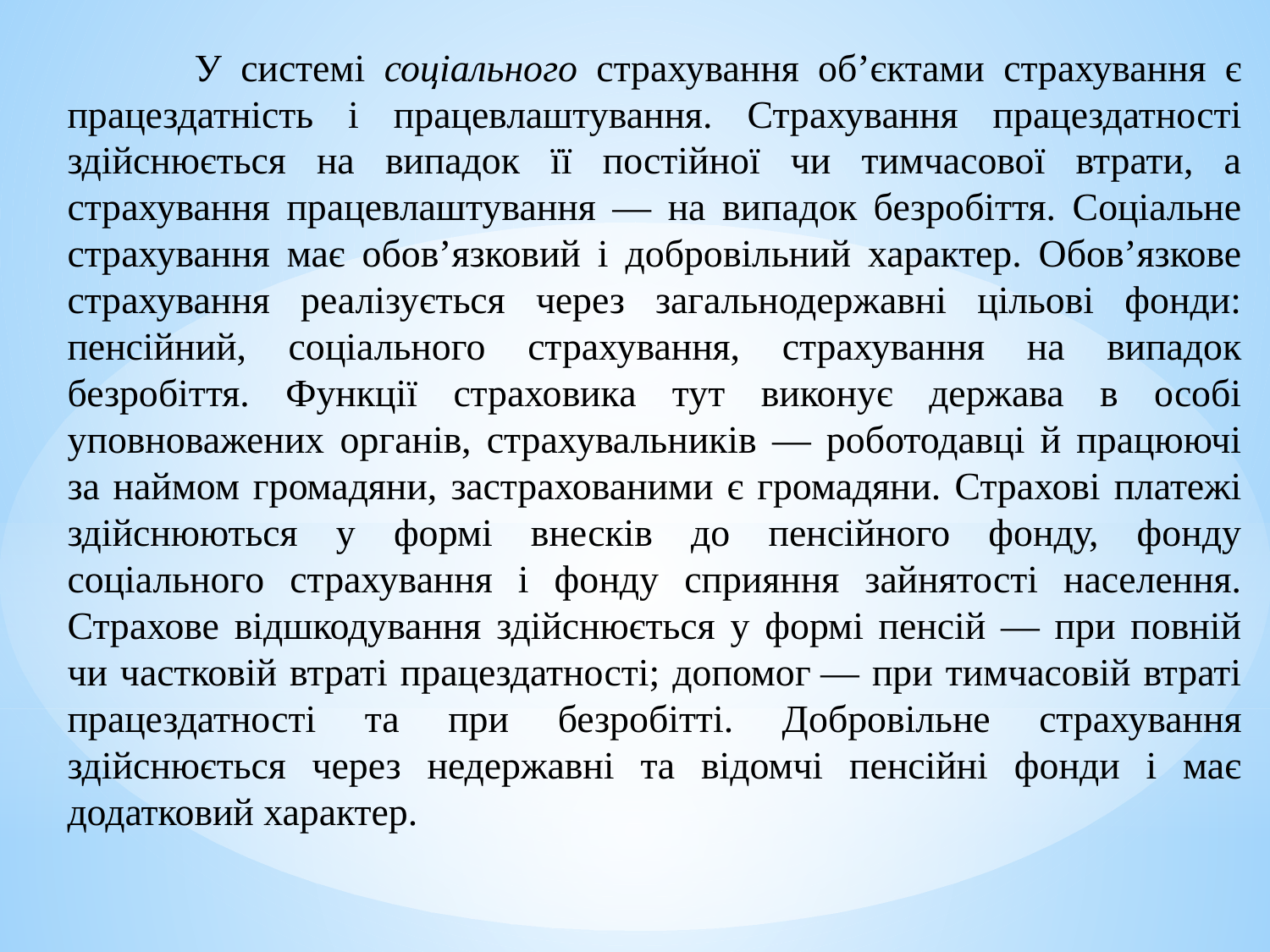

У системі соціального страхування об’єктами страхування є працездатність і працевлаштування. Страхування працездатності здійснюється на випадок її постійної чи тимчасової втрати, а страхування працевлаштування — на випадок безробіття. Соціальне страхування має обов’язковий і добровільний характер. Обов’язкове страхування реалізується через загальнодержавні цільові фонди: пенсійний, соціального страхування, страхування на випадок безробіття. Функції страховика тут виконує держава в особі уповноважених органів, страхувальників — роботодавці й працюючі за наймом громадяни, застрахованими є громадяни. Страхові платежі здійснюються у формі внесків до пенсійного фонду, фонду соціального страхування і фонду сприяння зайнятості населення. Страхове відшкодування здійснюється у формі пенсій — при повній чи частковій втраті працездатності; допомог — при тимчасовій втраті працездатності та при безробітті. Добровільне страхування здійснюється через недержавні та відомчі пенсійні фонди і має додатковий характер.